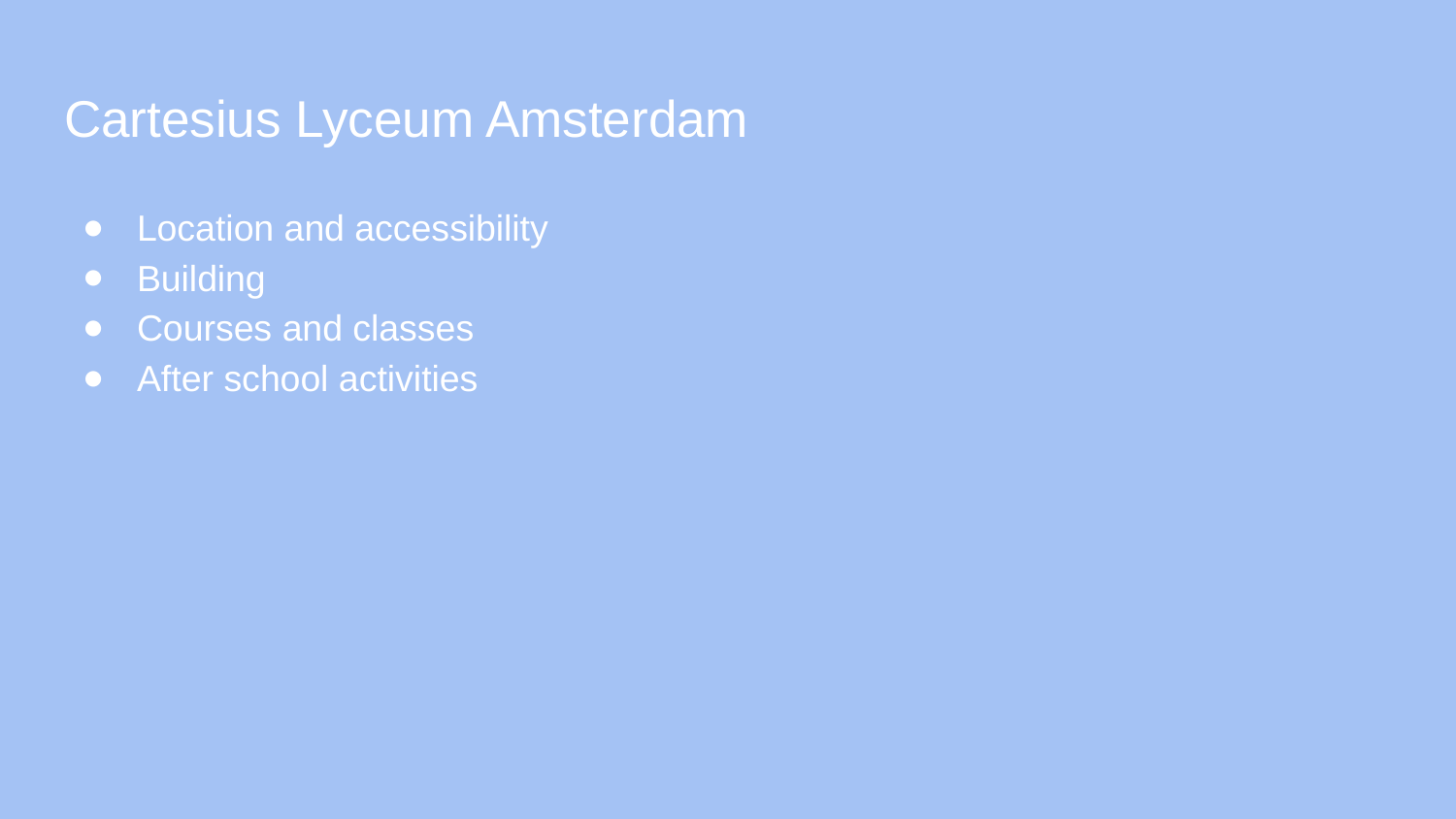

# Cartesius Lyceum Amsterdam
Location and accessibility
Building
Courses and classes
After school activities